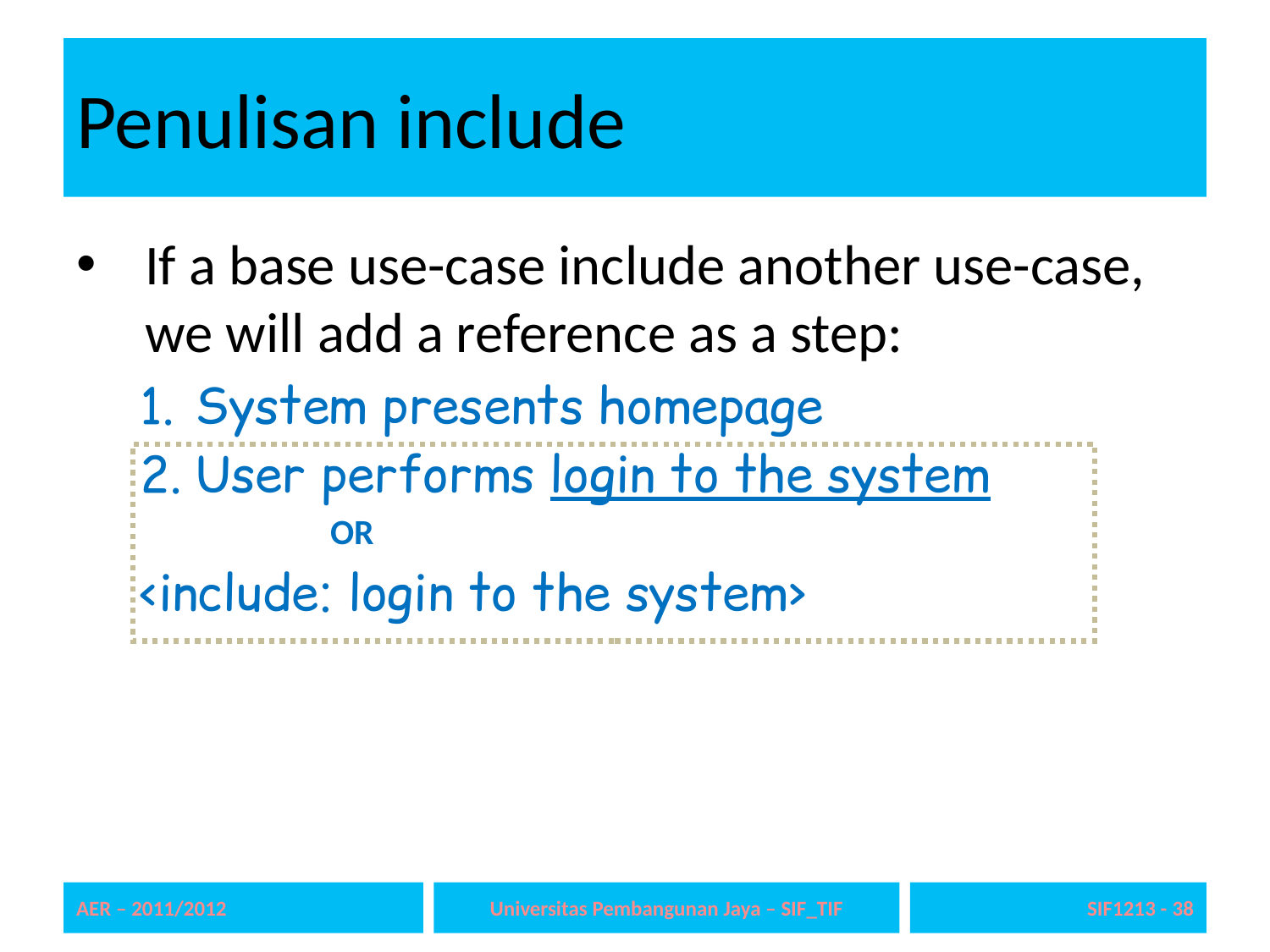

# Penulisan include
If a base use-case include another use-case, we will add a reference as a step:
System presents homepage
User performs login to the system
OR
<include: login to the system>

AER – 2011/2012
Universitas Pembangunan Jaya – SIF_TIF
SIF1213 - 38